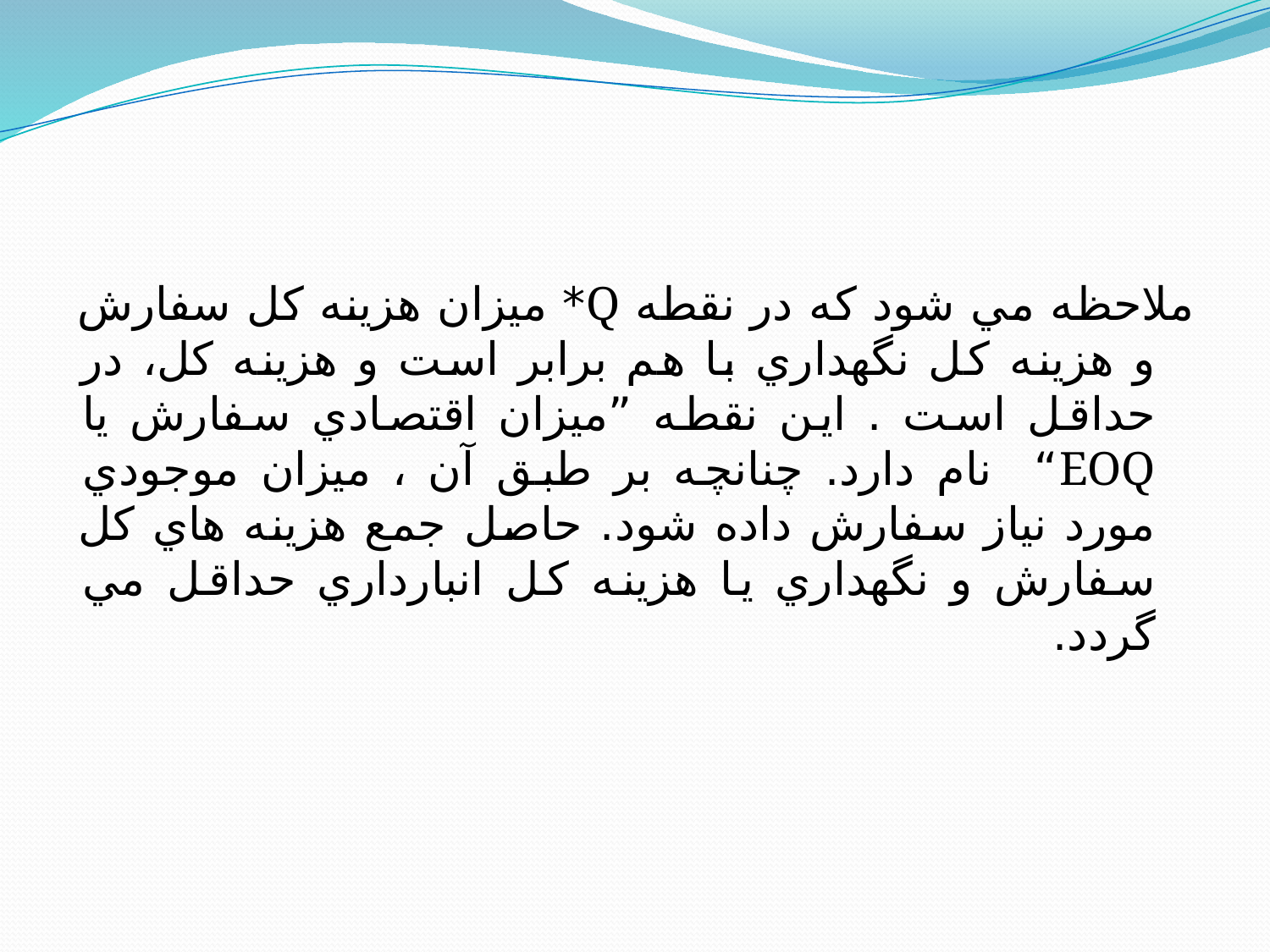

#
ملاحظه مي شود كه در نقطه Q* ميزان هزينه كل سفارش و هزينه كل نگهداري با هم برابر است و هزينه كل، در حداقل است . اين نقطه ”ميزان اقتصادي سفارش يا EOQ“  نام دارد. چنانچه بر طبق آن ، ميزان موجودي مورد نياز سفارش داده شود. حاصل جمع هزينه هاي كل سفارش و نگهداري يا هزينه كل انبارداري حداقل مي گردد.